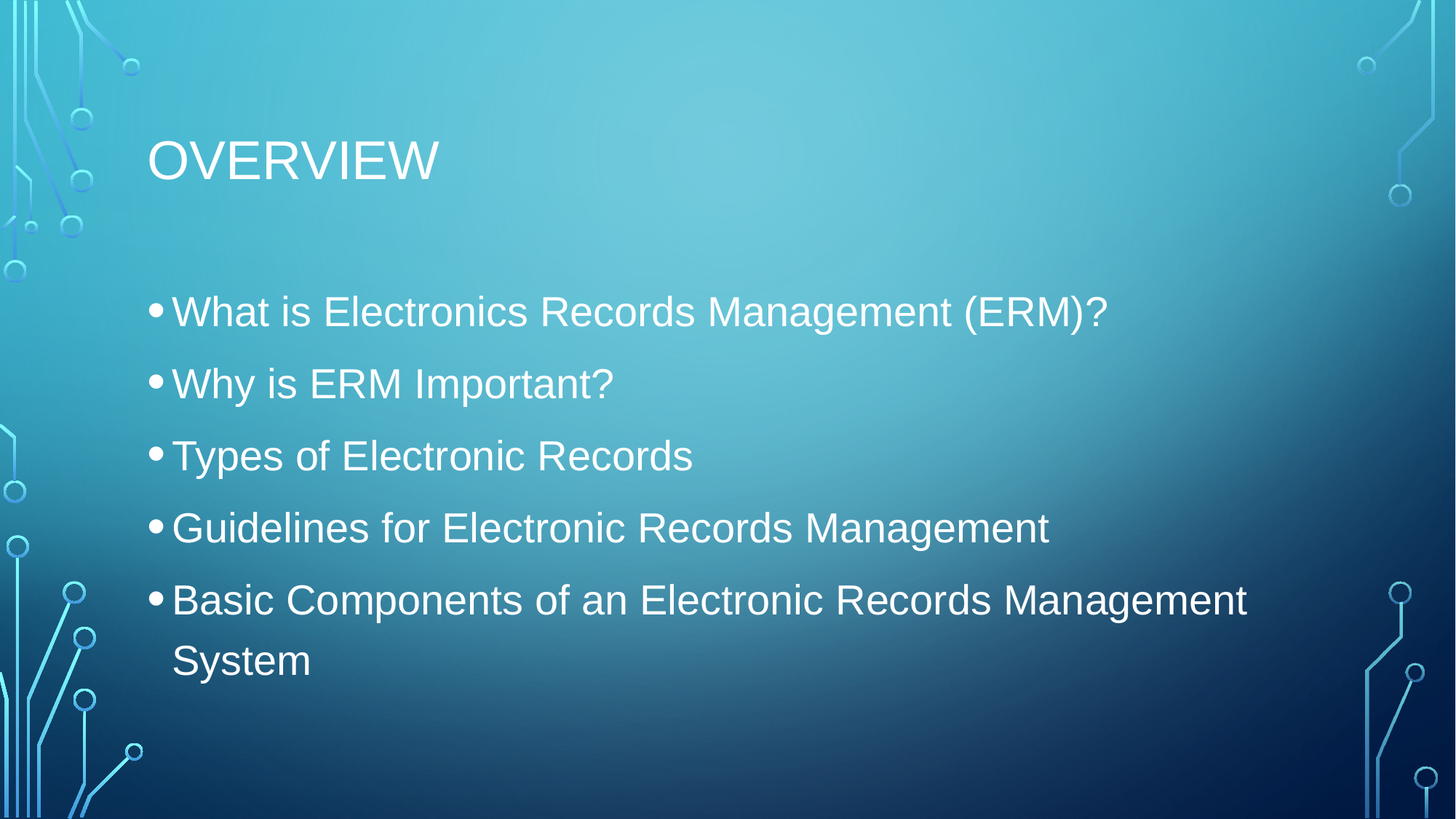

# Overview
What is Electronics Records Management (ERM)?
Why is ERM Important?
Types of Electronic Records
Guidelines for Electronic Records Management
Basic Components of an Electronic Records Management System